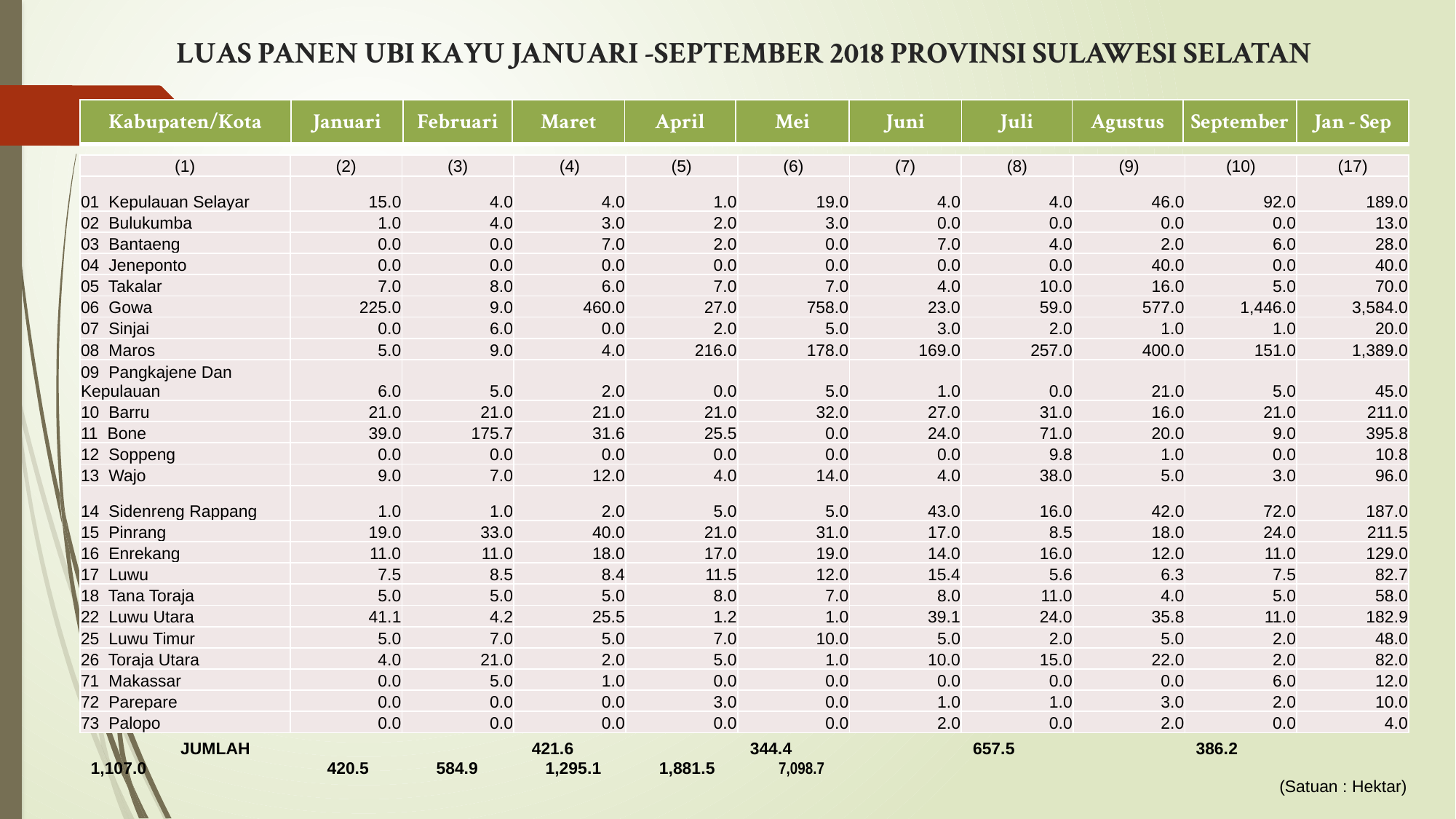

# LUAS PANEN UBI KAYU JANUARI -SEPTEMBER 2018 PROVINSI SULAWESI SELATAN
| Kabupaten/Kota | Januari | Februari | Maret | April | Mei | Juni | Juli | Agustus | September | Jan - Sep |
| --- | --- | --- | --- | --- | --- | --- | --- | --- | --- | --- |
| (1) | (2) | (3) | (4) | (5) | (6) | (7) | (8) | (9) | (10) | (17) |
| --- | --- | --- | --- | --- | --- | --- | --- | --- | --- | --- |
| 01 Kepulauan Selayar | 15.0 | 4.0 | 4.0 | 1.0 | 19.0 | 4.0 | 4.0 | 46.0 | 92.0 | 189.0 |
| 02 Bulukumba | 1.0 | 4.0 | 3.0 | 2.0 | 3.0 | 0.0 | 0.0 | 0.0 | 0.0 | 13.0 |
| 03 Bantaeng | 0.0 | 0.0 | 7.0 | 2.0 | 0.0 | 7.0 | 4.0 | 2.0 | 6.0 | 28.0 |
| 04 Jeneponto | 0.0 | 0.0 | 0.0 | 0.0 | 0.0 | 0.0 | 0.0 | 40.0 | 0.0 | 40.0 |
| 05 Takalar | 7.0 | 8.0 | 6.0 | 7.0 | 7.0 | 4.0 | 10.0 | 16.0 | 5.0 | 70.0 |
| 06 Gowa | 225.0 | 9.0 | 460.0 | 27.0 | 758.0 | 23.0 | 59.0 | 577.0 | 1,446.0 | 3,584.0 |
| 07 Sinjai | 0.0 | 6.0 | 0.0 | 2.0 | 5.0 | 3.0 | 2.0 | 1.0 | 1.0 | 20.0 |
| 08 Maros | 5.0 | 9.0 | 4.0 | 216.0 | 178.0 | 169.0 | 257.0 | 400.0 | 151.0 | 1,389.0 |
| 09 Pangkajene Dan Kepulauan | 6.0 | 5.0 | 2.0 | 0.0 | 5.0 | 1.0 | 0.0 | 21.0 | 5.0 | 45.0 |
| 10 Barru | 21.0 | 21.0 | 21.0 | 21.0 | 32.0 | 27.0 | 31.0 | 16.0 | 21.0 | 211.0 |
| 11 Bone | 39.0 | 175.7 | 31.6 | 25.5 | 0.0 | 24.0 | 71.0 | 20.0 | 9.0 | 395.8 |
| 12 Soppeng | 0.0 | 0.0 | 0.0 | 0.0 | 0.0 | 0.0 | 9.8 | 1.0 | 0.0 | 10.8 |
| 13 Wajo | 9.0 | 7.0 | 12.0 | 4.0 | 14.0 | 4.0 | 38.0 | 5.0 | 3.0 | 96.0 |
| 14 Sidenreng Rappang | 1.0 | 1.0 | 2.0 | 5.0 | 5.0 | 43.0 | 16.0 | 42.0 | 72.0 | 187.0 |
| 15 Pinrang | 19.0 | 33.0 | 40.0 | 21.0 | 31.0 | 17.0 | 8.5 | 18.0 | 24.0 | 211.5 |
| 16 Enrekang | 11.0 | 11.0 | 18.0 | 17.0 | 19.0 | 14.0 | 16.0 | 12.0 | 11.0 | 129.0 |
| 17 Luwu | 7.5 | 8.5 | 8.4 | 11.5 | 12.0 | 15.4 | 5.6 | 6.3 | 7.5 | 82.7 |
| 18 Tana Toraja | 5.0 | 5.0 | 5.0 | 8.0 | 7.0 | 8.0 | 11.0 | 4.0 | 5.0 | 58.0 |
| 22 Luwu Utara | 41.1 | 4.2 | 25.5 | 1.2 | 1.0 | 39.1 | 24.0 | 35.8 | 11.0 | 182.9 |
| 25 Luwu Timur | 5.0 | 7.0 | 5.0 | 7.0 | 10.0 | 5.0 | 2.0 | 5.0 | 2.0 | 48.0 |
| 26 Toraja Utara | 4.0 | 21.0 | 2.0 | 5.0 | 1.0 | 10.0 | 15.0 | 22.0 | 2.0 | 82.0 |
| 71 Makassar | 0.0 | 5.0 | 1.0 | 0.0 | 0.0 | 0.0 | 0.0 | 0.0 | 6.0 | 12.0 |
| 72 Parepare | 0.0 | 0.0 | 0.0 | 3.0 | 0.0 | 1.0 | 1.0 | 3.0 | 2.0 | 10.0 |
| 73 Palopo | 0.0 | 0.0 | 0.0 | 0.0 | 0.0 | 2.0 | 0.0 | 2.0 | 0.0 | 4.0 |
                   JUMLAH 			 421.6 		 344.4		  657.5 		   386.2 		  1,107.0 		    420.5 	    584.9 	    1,295.1 	     1,881.5              7,098.7
(Satuan : Hektar)